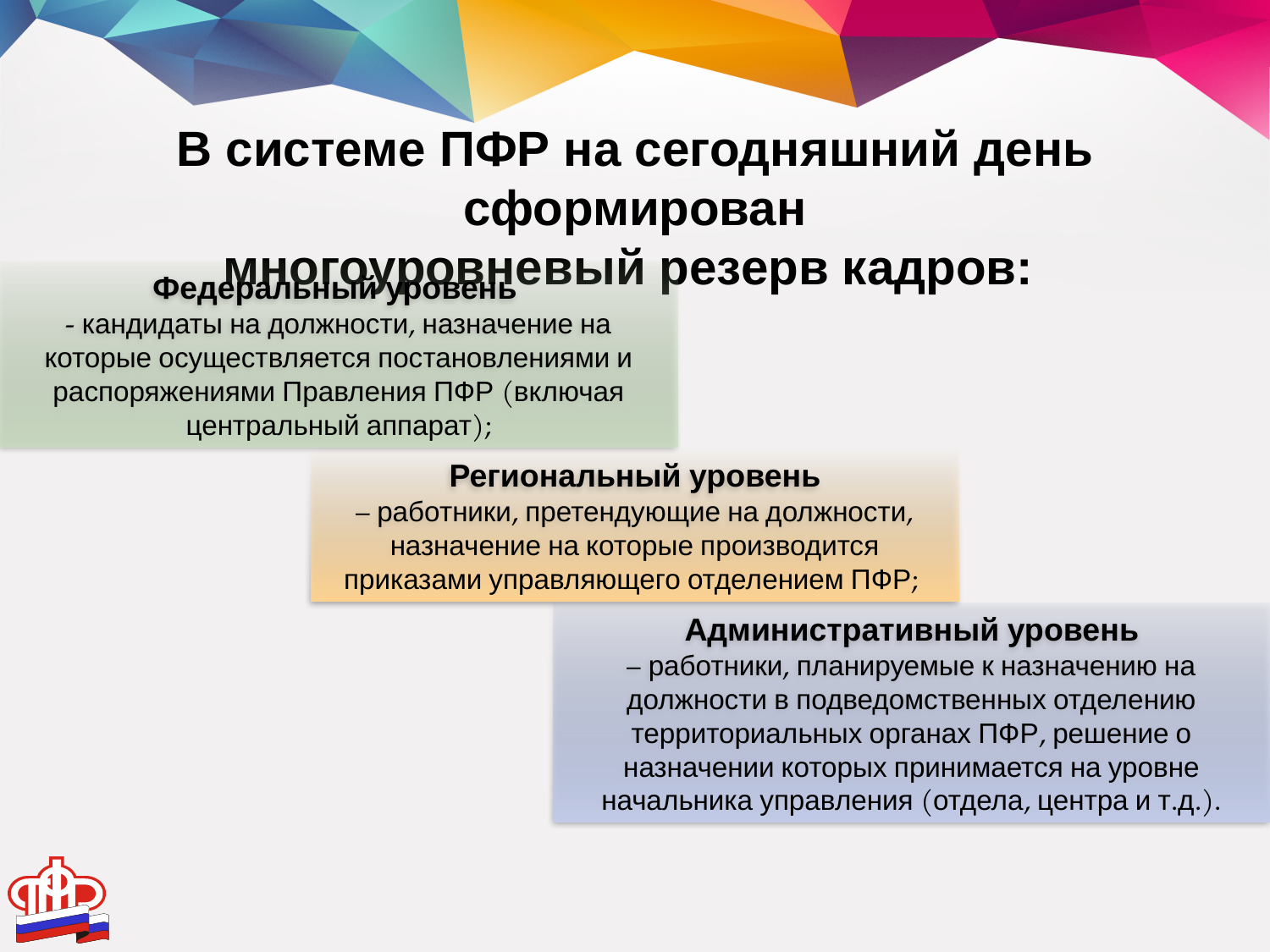

В системе ПФР на сегодняшний день сформирован
многоуровневый резерв кадров:
Федеральный уровень
- кандидаты на должности, назначение на которые осуществляется постановлениями и распоряжениями Правления ПФР (включая центральный аппарат);
Региональный уровень
– работники, претендующие на должности, назначение на которые производится приказами управляющего отделением ПФР;
Административный уровень
– работники, планируемые к назначению на должности в подведомственных отделению территориальных органах ПФР, решение о назначении которых принимается на уровне начальника управления (отдела, центра и т.д.).